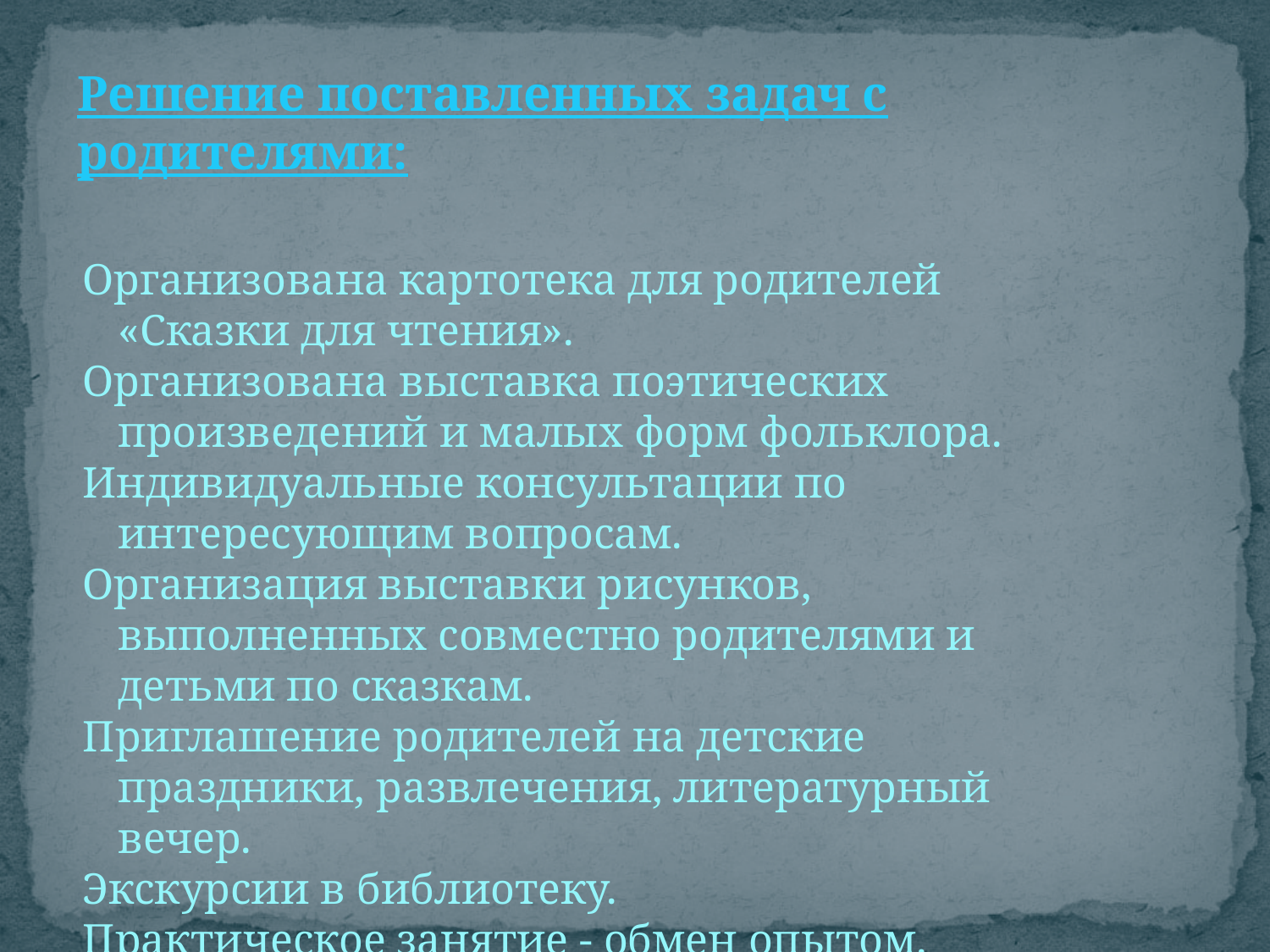

# Решение поставленных задач с родителями:
Организована картотека для родителей «Сказки для чтения».
Организована выставка поэтических произведений и малых форм фольклора.
Индивидуальные консультации по интересующим вопросам.
Организация выставки рисунков, выполненных совместно родителями и детьми по сказкам.
Приглашение родителей на детские праздники, развлечения, литературный вечер.
Экскурсии в библиотеку.
Практическое занятие - обмен опытом.